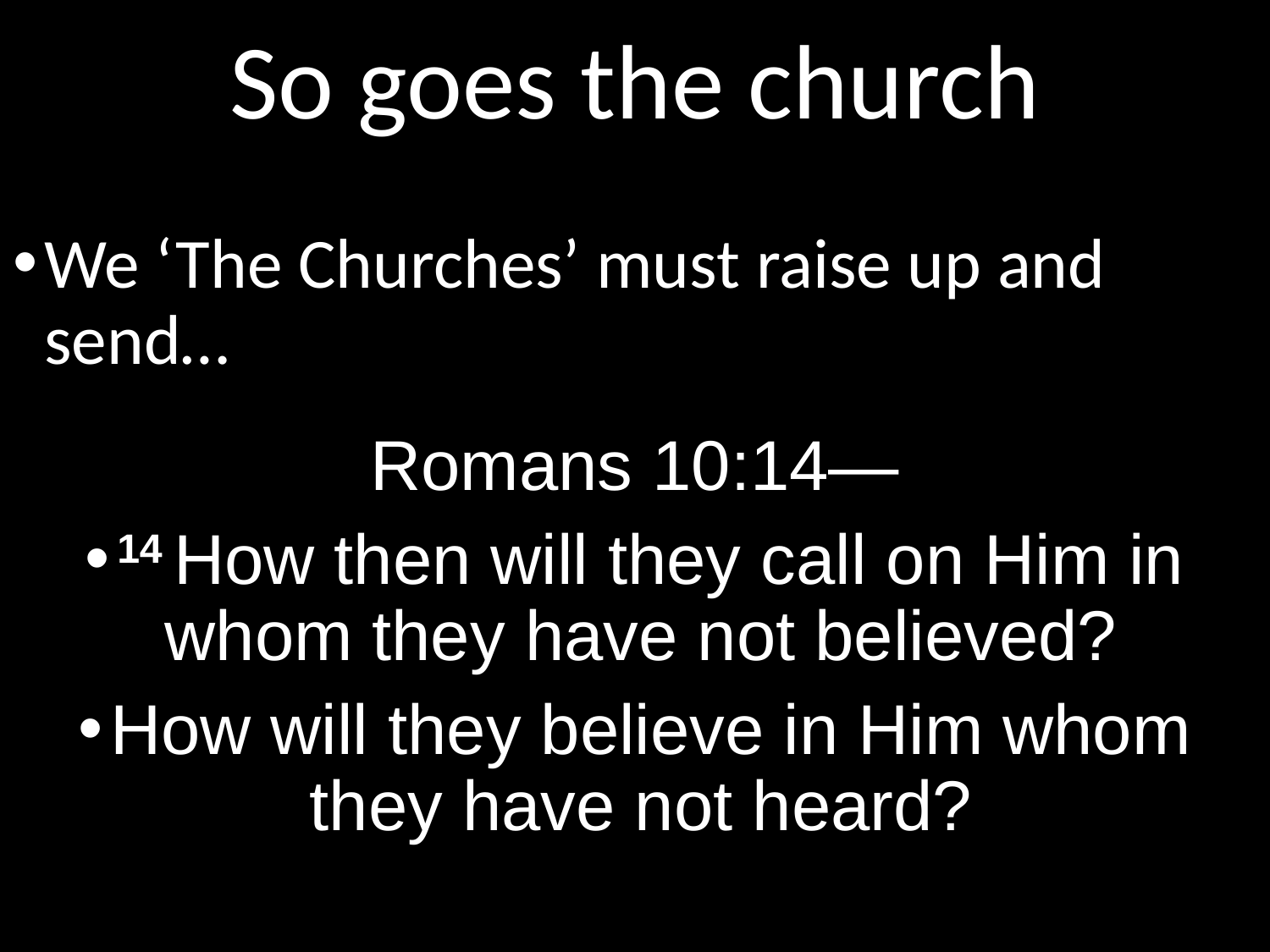

# So goes the church
We ‘The Churches’ must raise up and send…

Romans 10:14—
14 How then will they call on Him in whom they have not believed?
How will they believe in Him whom they have not heard?
And how will they hear without a preacher? (NASB95)